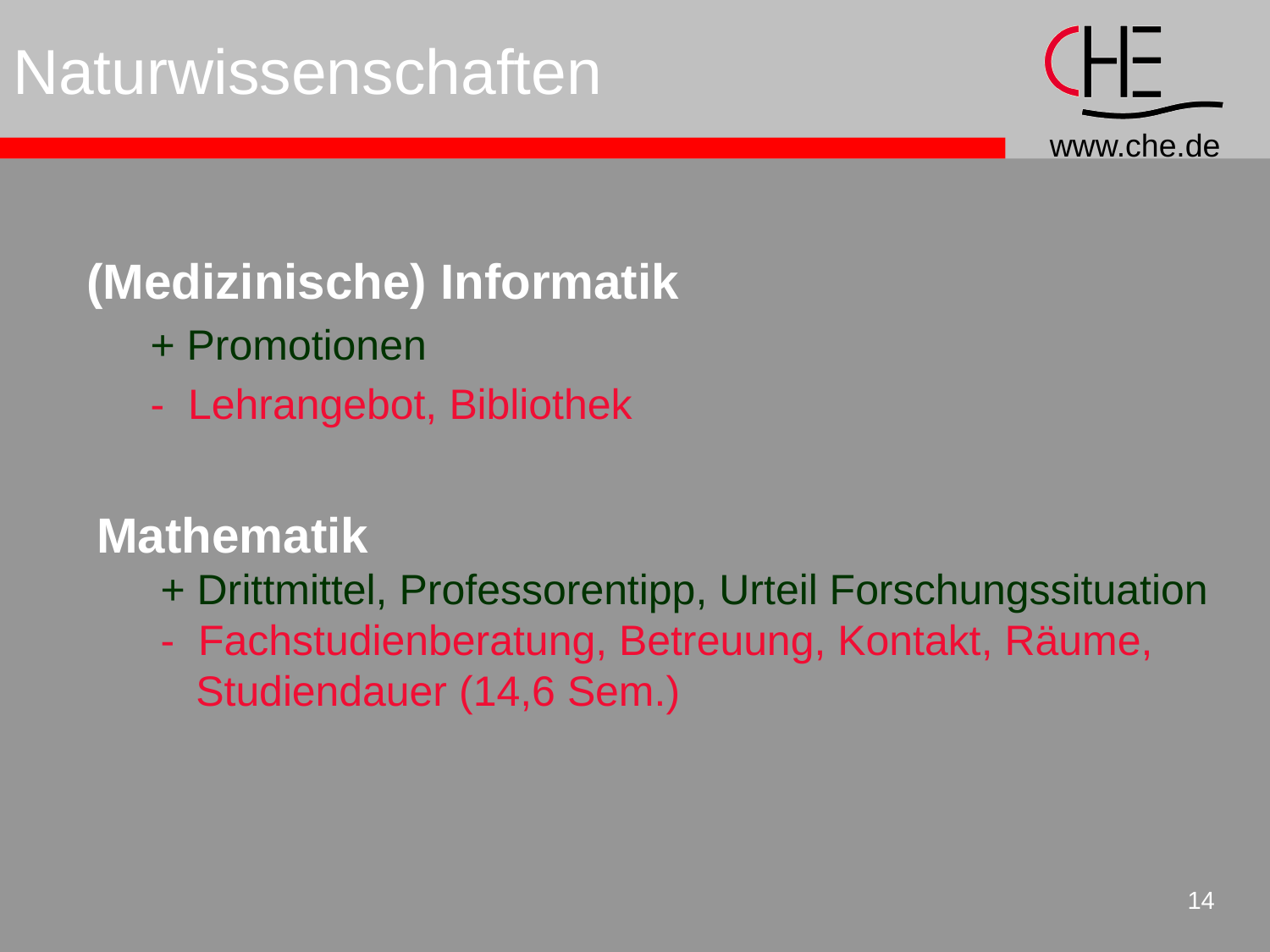

# Naturwissenschaften
(Medizinische) Informatik
+ Promotionen
-  Lehrangebot, Bibliothek
Mathematik
+ Drittmittel, Professorentipp, Urteil Forschungssituation
-  Fachstudienberatung, Betreuung, Kontakt, Räume,
   Studiendauer (14,6 Sem.)
14